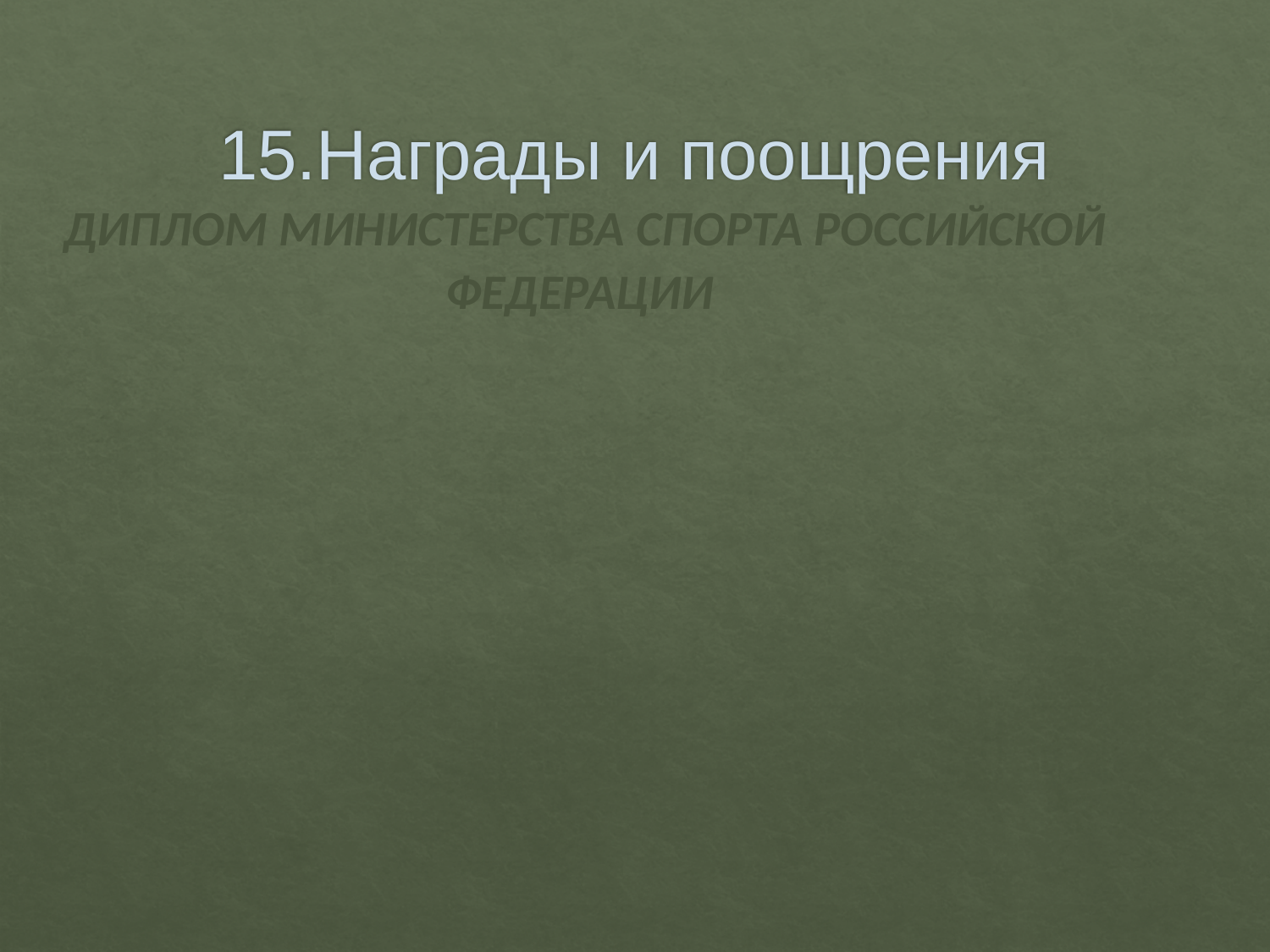

# 15.Награды и поощрения
ДИПЛОМ МИНИСТЕРСТВА СПОРТА РОССИЙСКОЙ ФЕДЕРАЦИИ